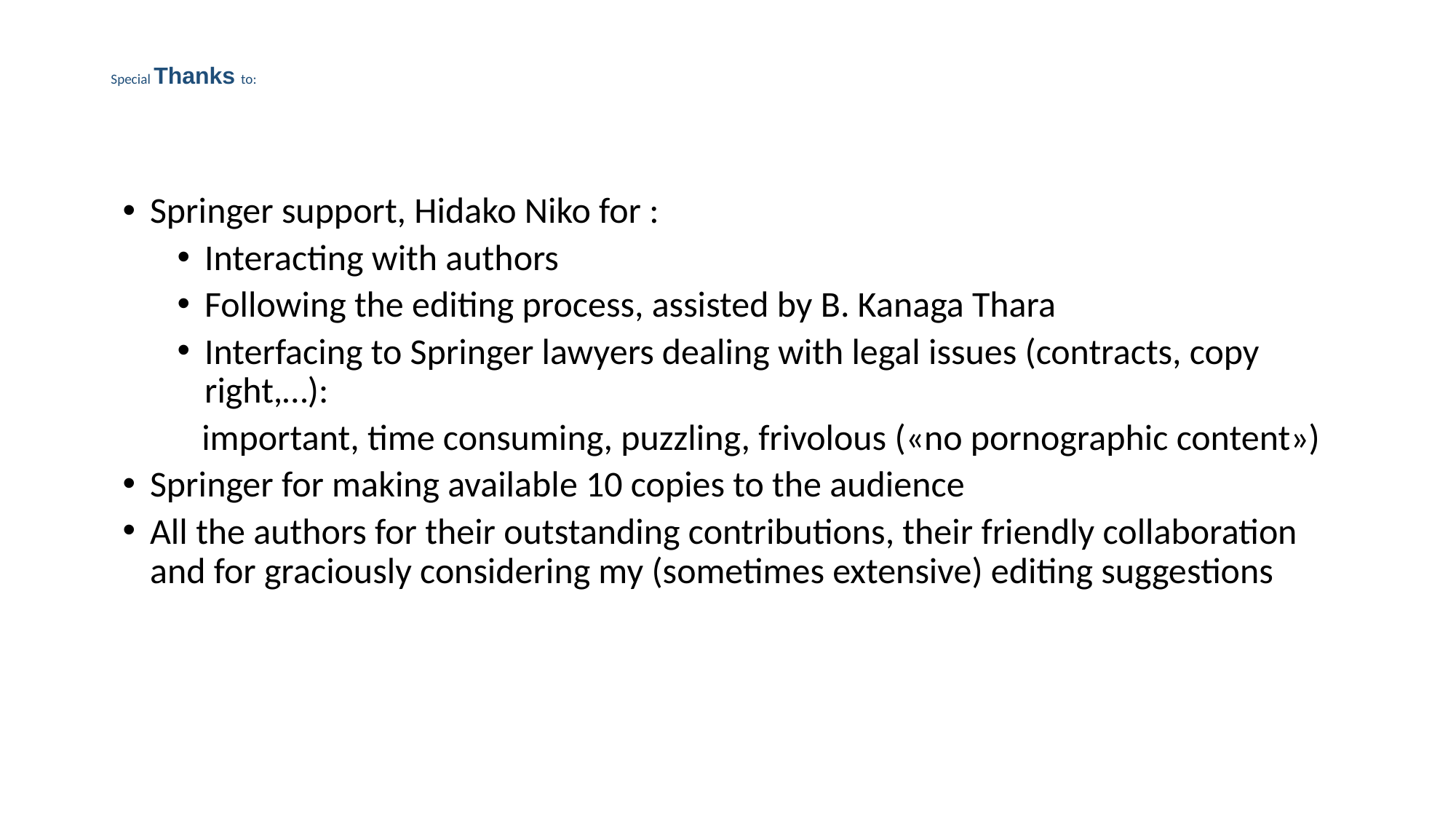

# Special Thanks to:
Springer support, Hidako Niko for :
Interacting with authors
Following the editing process, assisted by B. Kanaga Thara
Interfacing to Springer lawyers dealing with legal issues (contracts, copy right,…):
   important, time consuming, puzzling, frivolous («no pornographic content»)
Springer for making available 10 copies to the audience
All the authors for their outstanding contributions, their friendly collaboration and for graciously considering my (sometimes extensive) editing suggestions